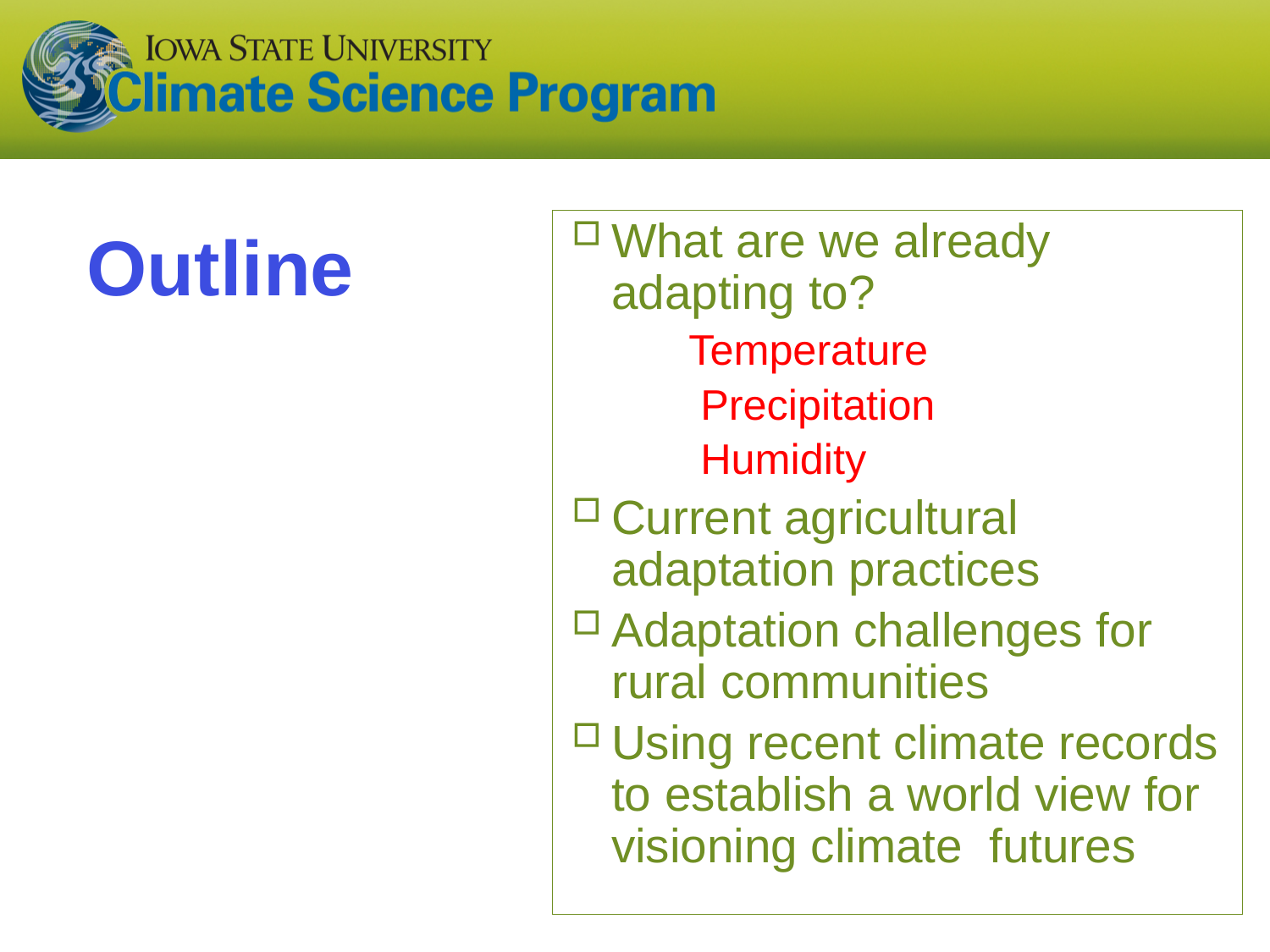

# Outline
What are we already adapting to?
		Temperature
		 Precipitation
		 Humidity
Current agricultural adaptation practices
Adaptation challenges for rural communities
Using recent climate records to establish a world view for visioning climate  futures